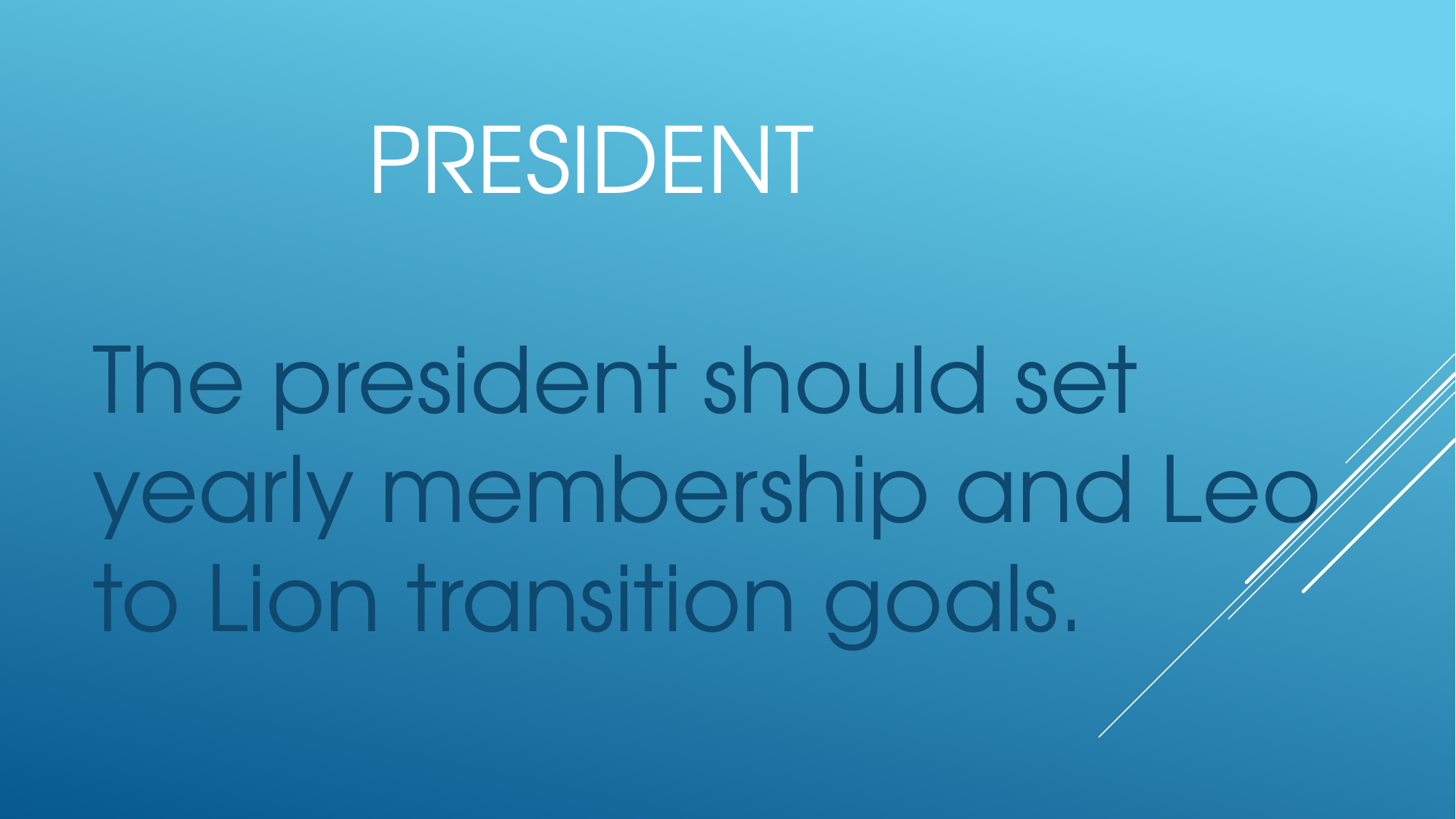

# president
The president should set yearly membership and Leo to Lion transition goals.